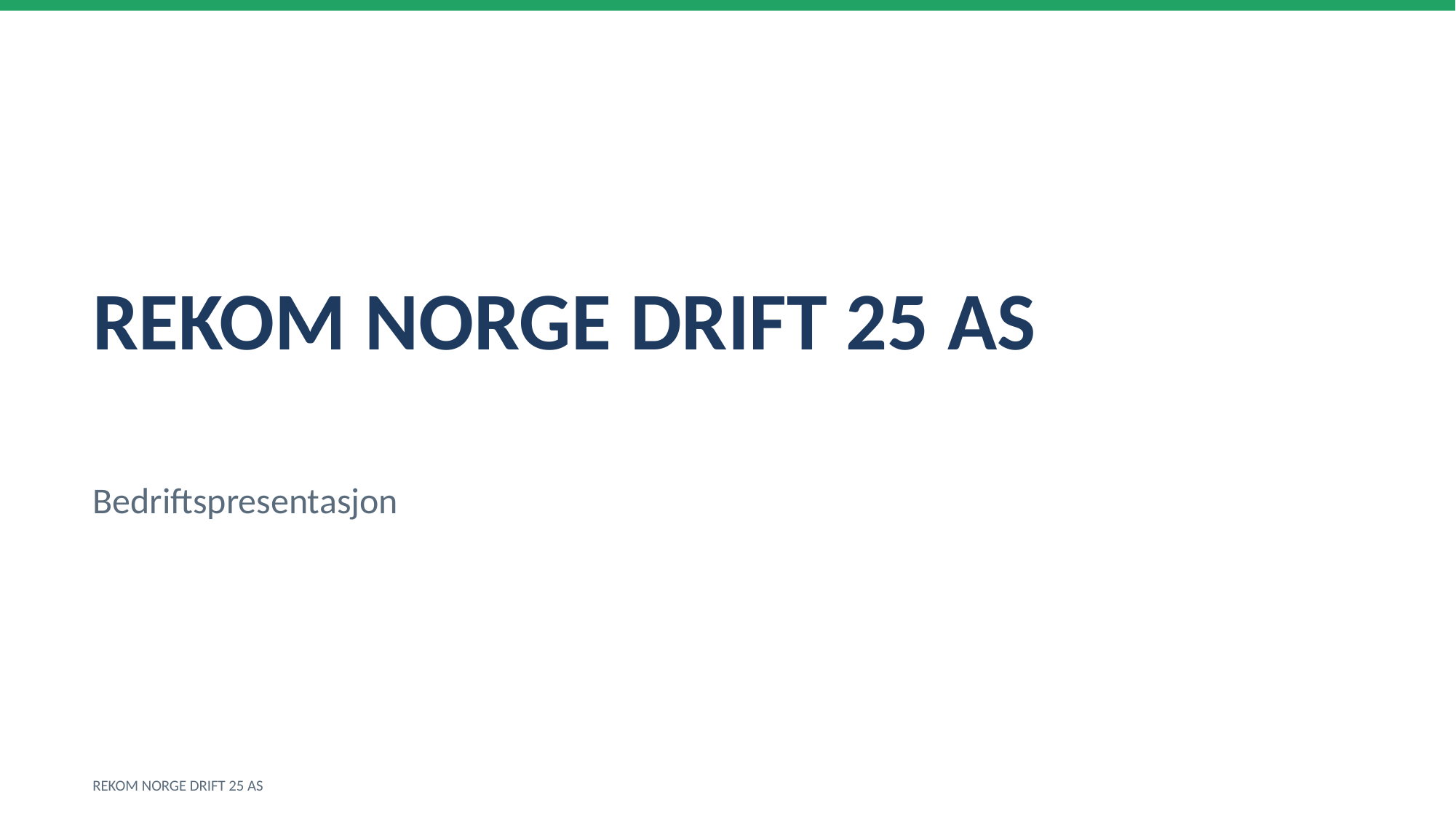

REKOM NORGE DRIFT 25 AS
Bedriftspresentasjon
REKOM NORGE DRIFT 25 AS